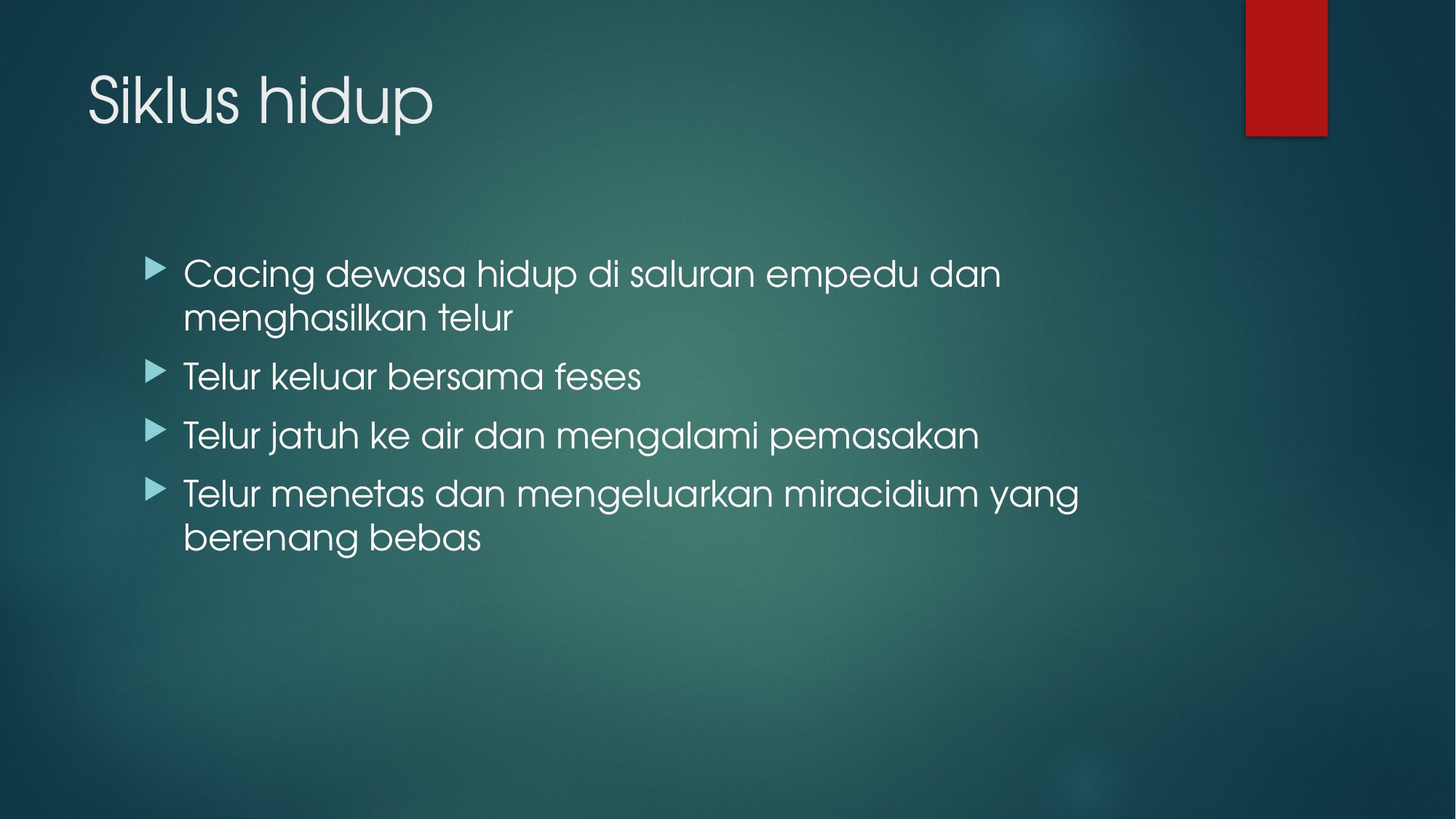

# Siklus hidup
Cacing dewasa hidup di saluran empedu dan menghasilkan telur
Telur keluar bersama feses
Telur jatuh ke air dan mengalami pemasakan
Telur menetas dan mengeluarkan miracidium yang berenang bebas